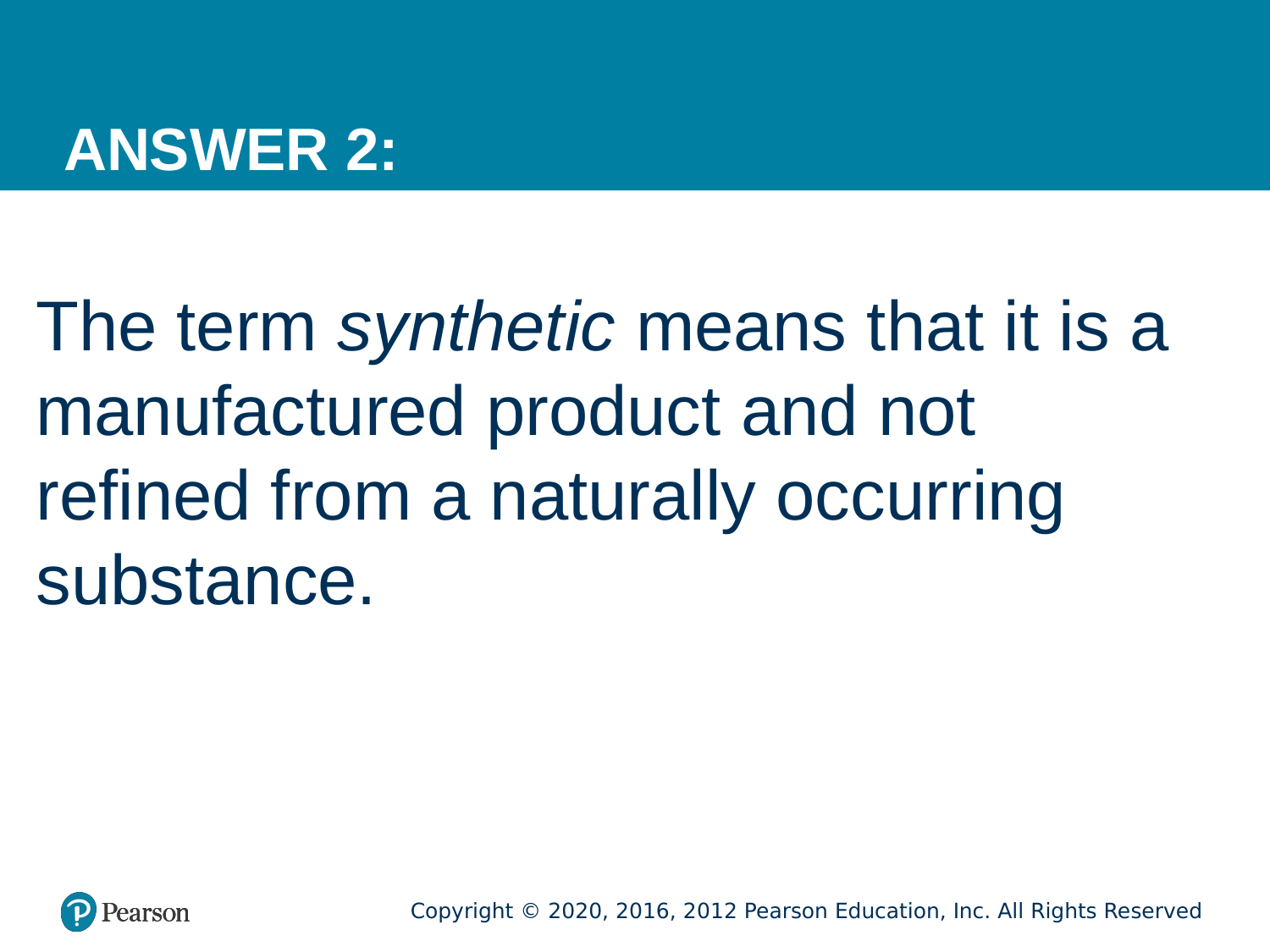

# ANSWER 2:
The term synthetic means that it is a manufactured product and not refined from a naturally occurring substance.